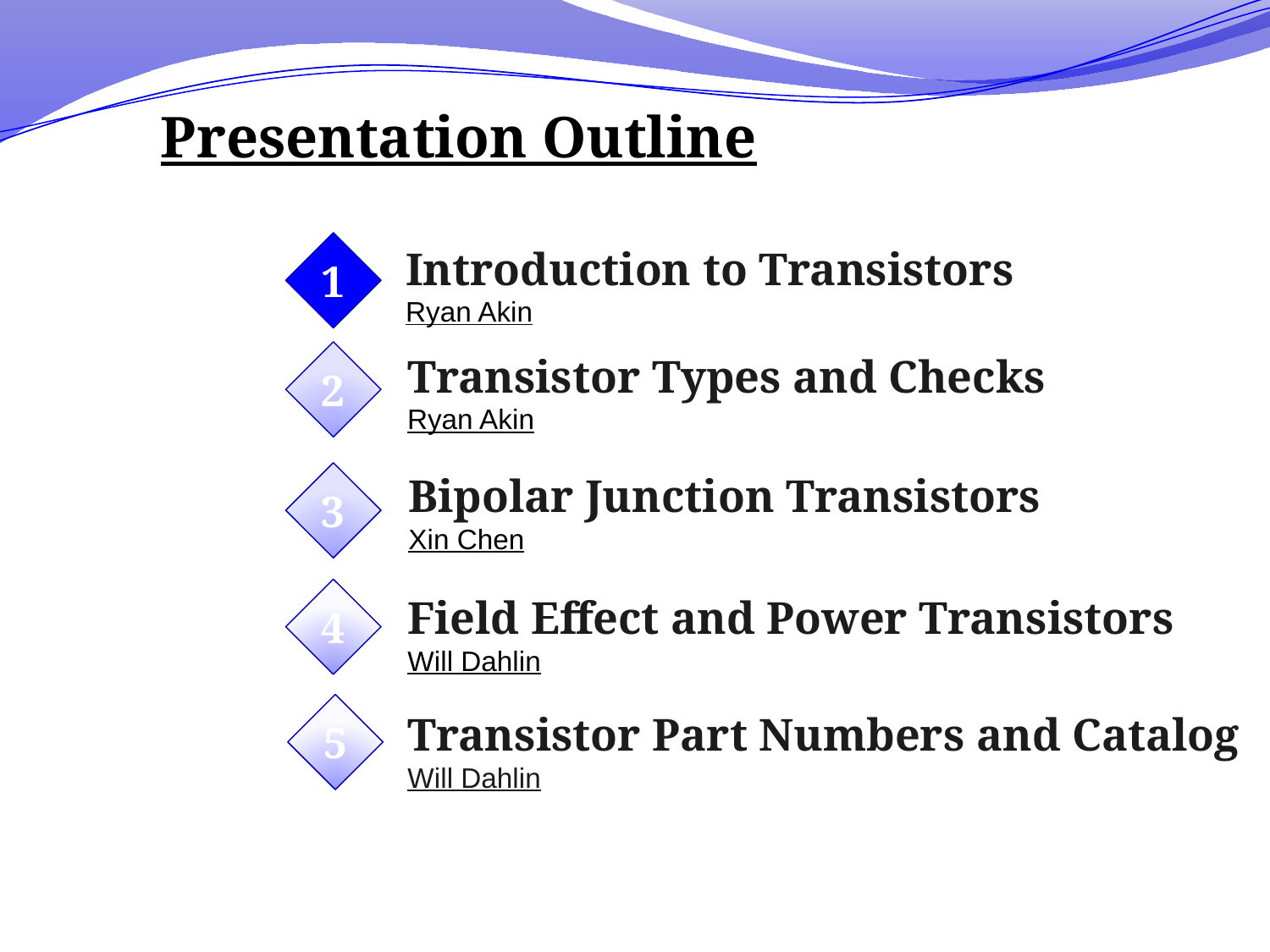

Presentation Outline
1
Introduction to Transistors
Ryan Akin
2
Transistor Types and Checks
Ryan Akin
3
Bipolar Junction Transistors
Xin Chen
4
Field Effect and Power Transistors
Will Dahlin
5
Transistor Part Numbers and Catalog
Will Dahlin